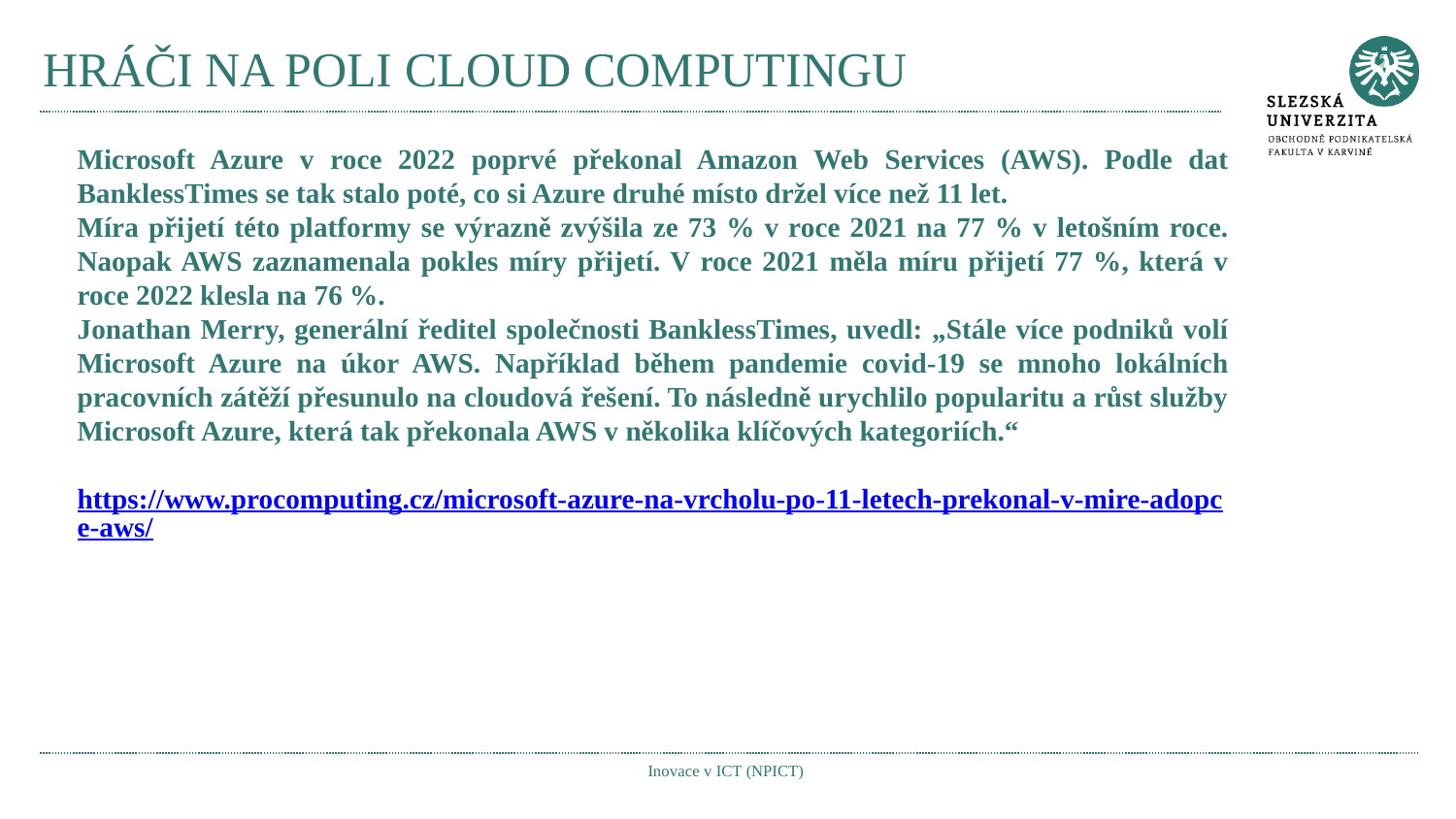

# HRÁČI NA POLI CLOUD COMPUTINGU
Microsoft Azure v roce 2022 poprvé překonal Amazon Web Services (AWS). Podle dat BanklessTimes se tak stalo poté, co si Azure druhé místo držel více než 11 let.
Míra přijetí této platformy se výrazně zvýšila ze 73 % v roce 2021 na 77 % v letošním roce. Naopak AWS zaznamenala pokles míry přijetí. V roce 2021 měla míru přijetí 77 %, která v roce 2022 klesla na 76 %.
Jonathan Merry, generální ředitel společnosti BanklessTimes, uvedl: „Stále více podniků volí Microsoft Azure na úkor AWS. Například během pandemie covid-19 se mnoho lokálních pracovních zátěží přesunulo na cloudová řešení. To následně urychlilo popularitu a růst služby Microsoft Azure, která tak překonala AWS v několika klíčových kategoriích.“

https://www.procomputing.cz/microsoft-azure-na-vrcholu-po-11-letech-prekonal-v-mire-adopce-aws/

Inovace v ICT (NPICT)